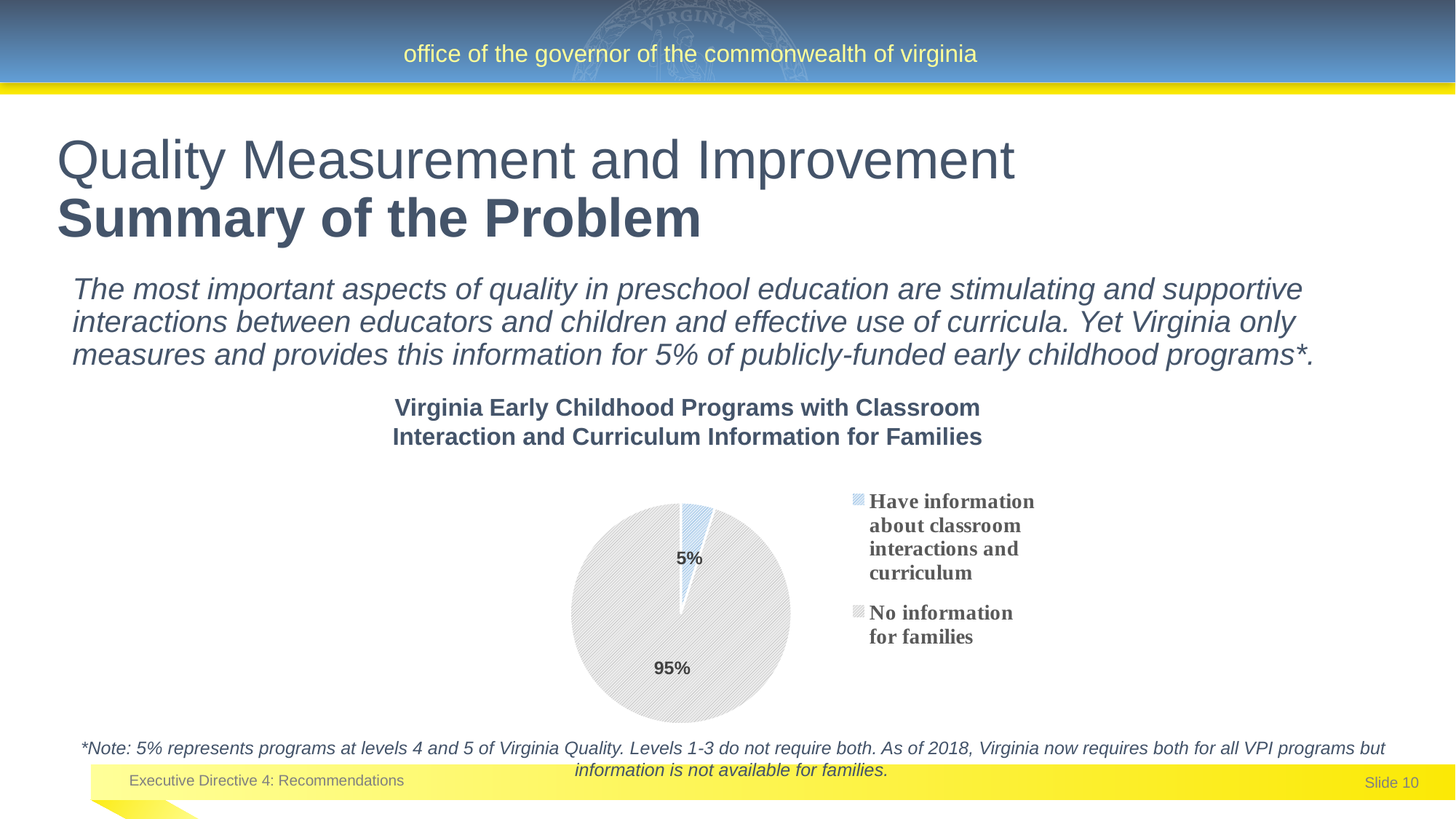

Quality Measurement and Improvement
Summary of the Problem
The most important aspects of quality in preschool education are stimulating and supportive interactions between educators and children and effective use of curricula. Yet Virginia only measures and provides this information for 5% of publicly-funded early childhood programs*.

### Chart

| Category | Of publicly-funded programs |
|---|---|
| Have information about classroom interactions and curriculum | 5.0 |
| No information for families | 95.0 |
Virginia Early Childhood Programs with Classroom Interaction and Curriculum Information for Families
*Note: 5% represents programs at levels 4 and 5 of Virginia Quality. Levels 1-3 do not require both. As of 2018, Virginia now requires both for all VPI programs but information is not available for families.